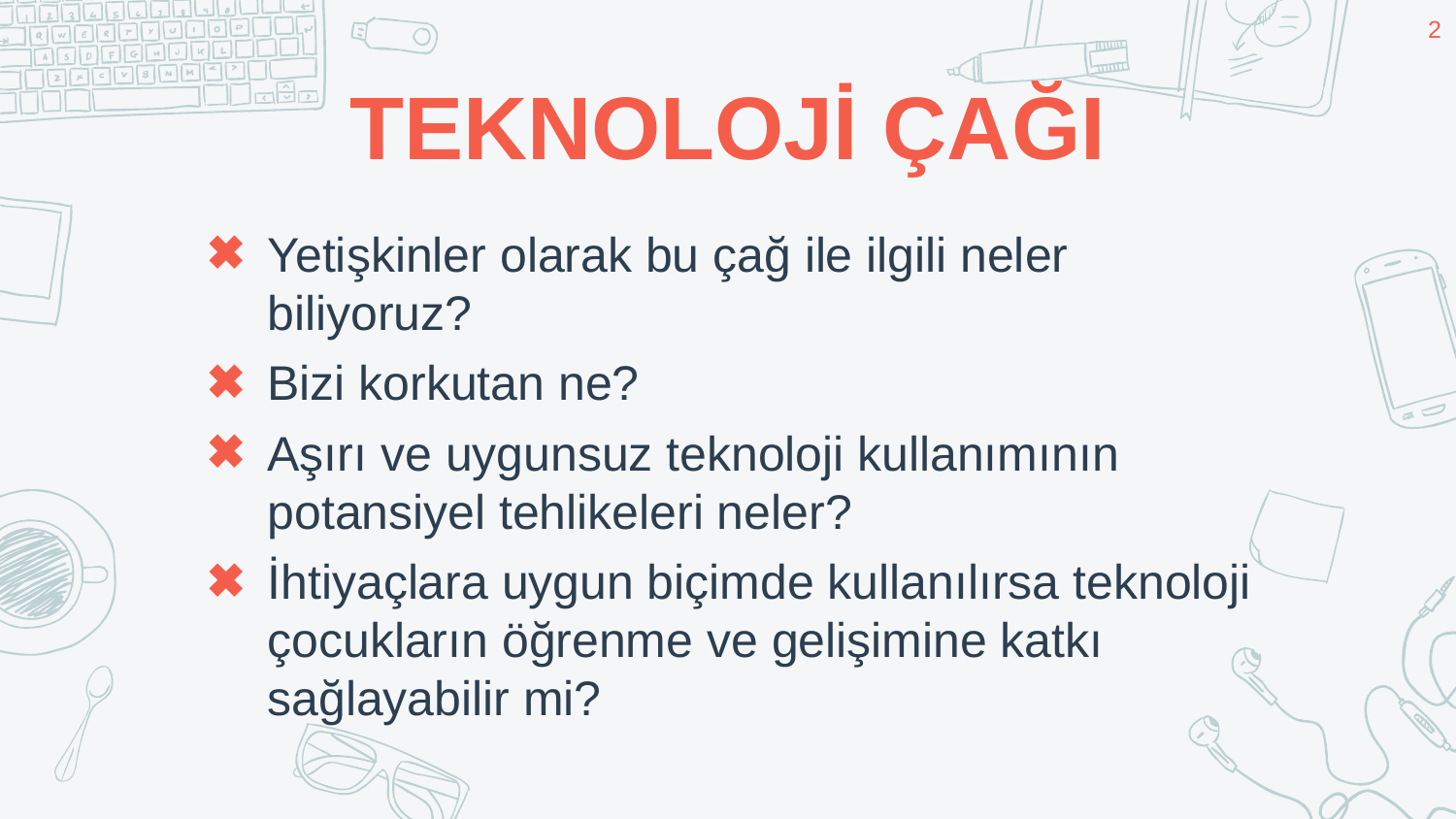

2
# TEKNOLOJİ ÇAĞI
Yetişkinler olarak bu çağ ile ilgili neler biliyoruz?
Bizi korkutan ne?
Aşırı ve uygunsuz teknoloji kullanımının potansiyel tehlikeleri neler?
İhtiyaçlara uygun biçimde kullanılırsa teknoloji çocukların öğrenme ve gelişimine katkı sağlayabilir mi?